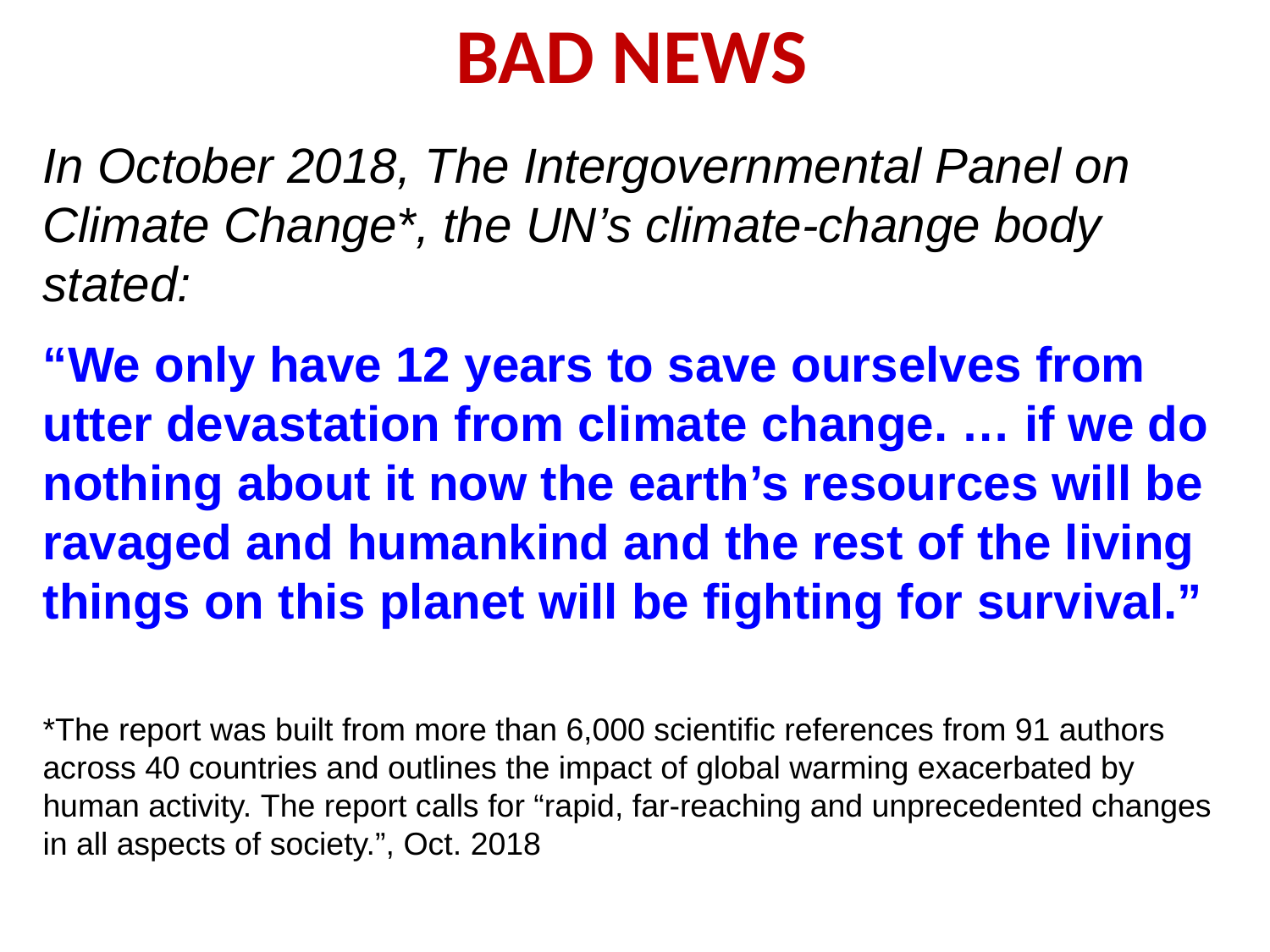

BAD NEWS
In October 2018, The Intergovernmental Panel on Climate Change*, the UN’s climate-change body stated:
“We only have 12 years to save ourselves from utter devastation from climate change. … if we do nothing about it now the earth’s resources will be ravaged and humankind and the rest of the living things on this planet will be fighting for survival.”

*The report was built from more than 6,000 scientific references from 91 authors across 40 countries and outlines the impact of global warming exacerbated by human activity. The report calls for “rapid, far-reaching and unprecedented changes in all aspects of society.”, Oct. 2018